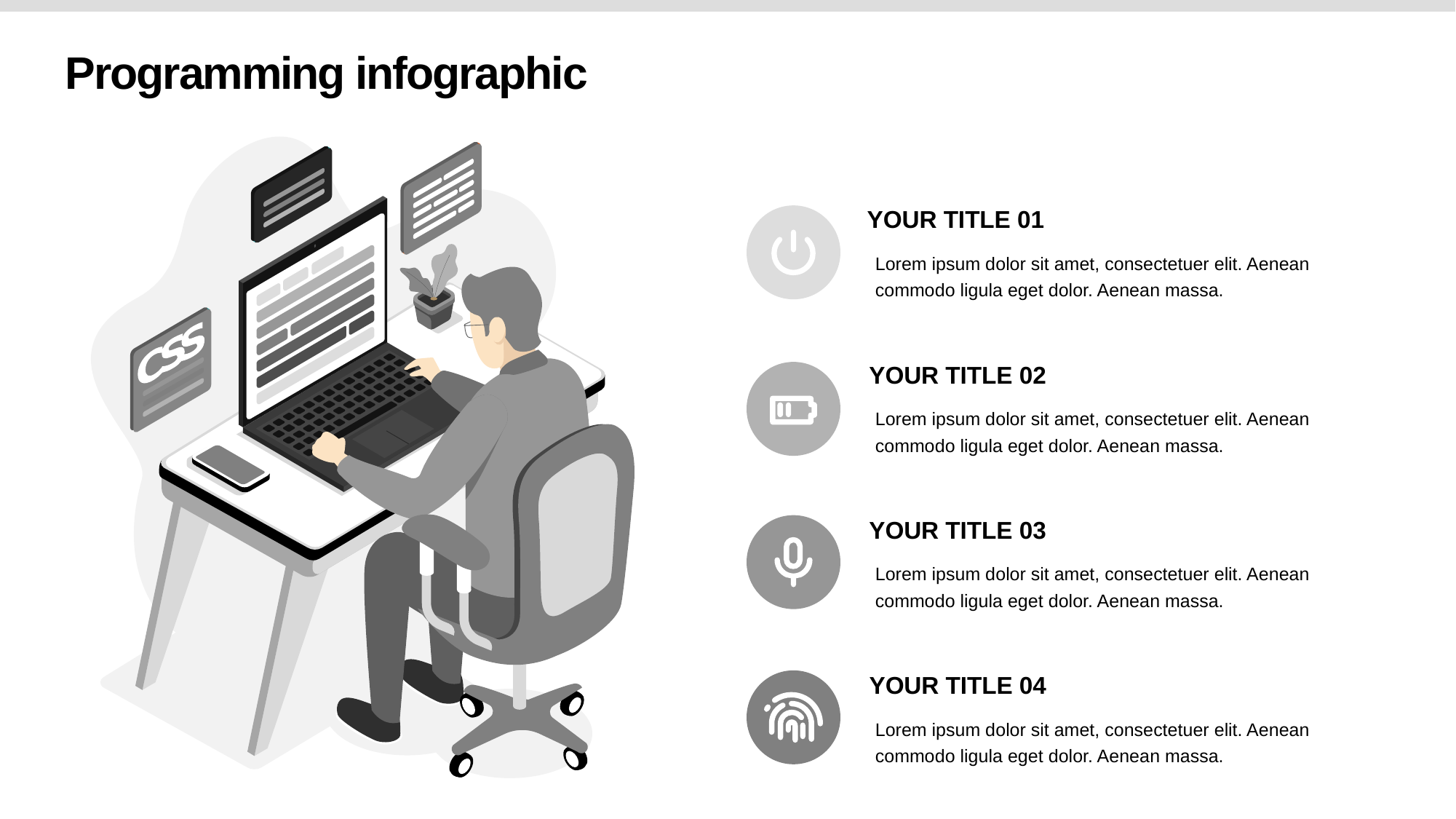

Programming infographic

YOUR TITLE 01

Lorem ipsum dolor sit amet, consectetuer elit. Aenean commodo ligula eget dolor. Aenean massa.
YOUR TITLE 02

Lorem ipsum dolor sit amet, consectetuer elit. Aenean commodo ligula eget dolor. Aenean massa.
YOUR TITLE 03

Lorem ipsum dolor sit amet, consectetuer elit. Aenean commodo ligula eget dolor. Aenean massa.
YOUR TITLE 04

Lorem ipsum dolor sit amet, consectetuer elit. Aenean commodo ligula eget dolor. Aenean massa.